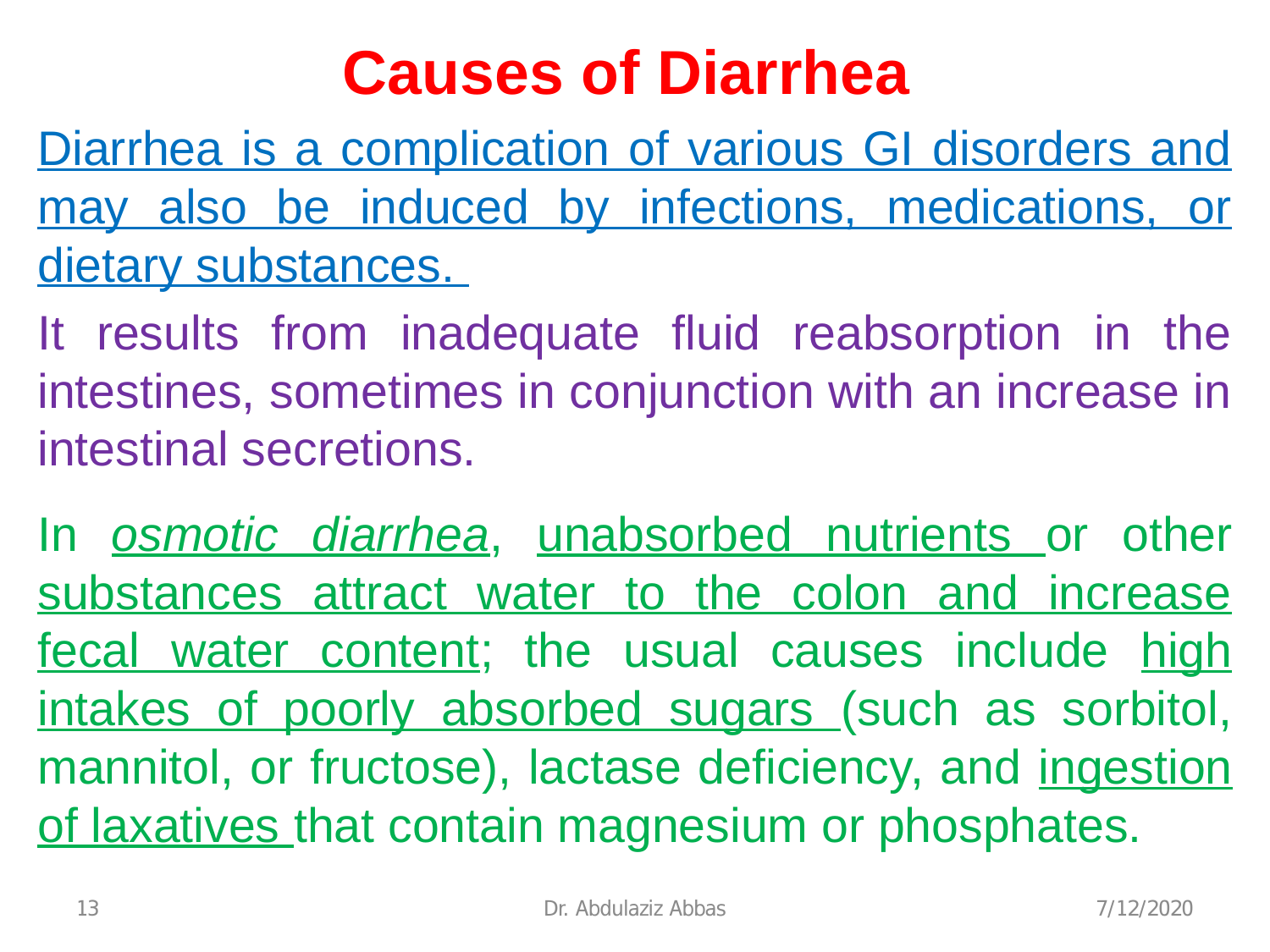

Causes of Diarrhea
Diarrhea is a complication of various GI disorders and may also be induced by infections, medications, or dietary substances.
It results from inadequate fluid reabsorption in the intestines, sometimes in conjunction with an increase in intestinal secretions.

In osmotic diarrhea, unabsorbed nutrients or other substances attract water to the colon and increase fecal water content; the usual causes include high intakes of poorly absorbed sugars (such as sorbitol, mannitol, or fructose), lactase deficiency, and ingestion of laxatives that contain magnesium or phosphates.

13
Dr. Abdulaziz Abbas
7/12/2020